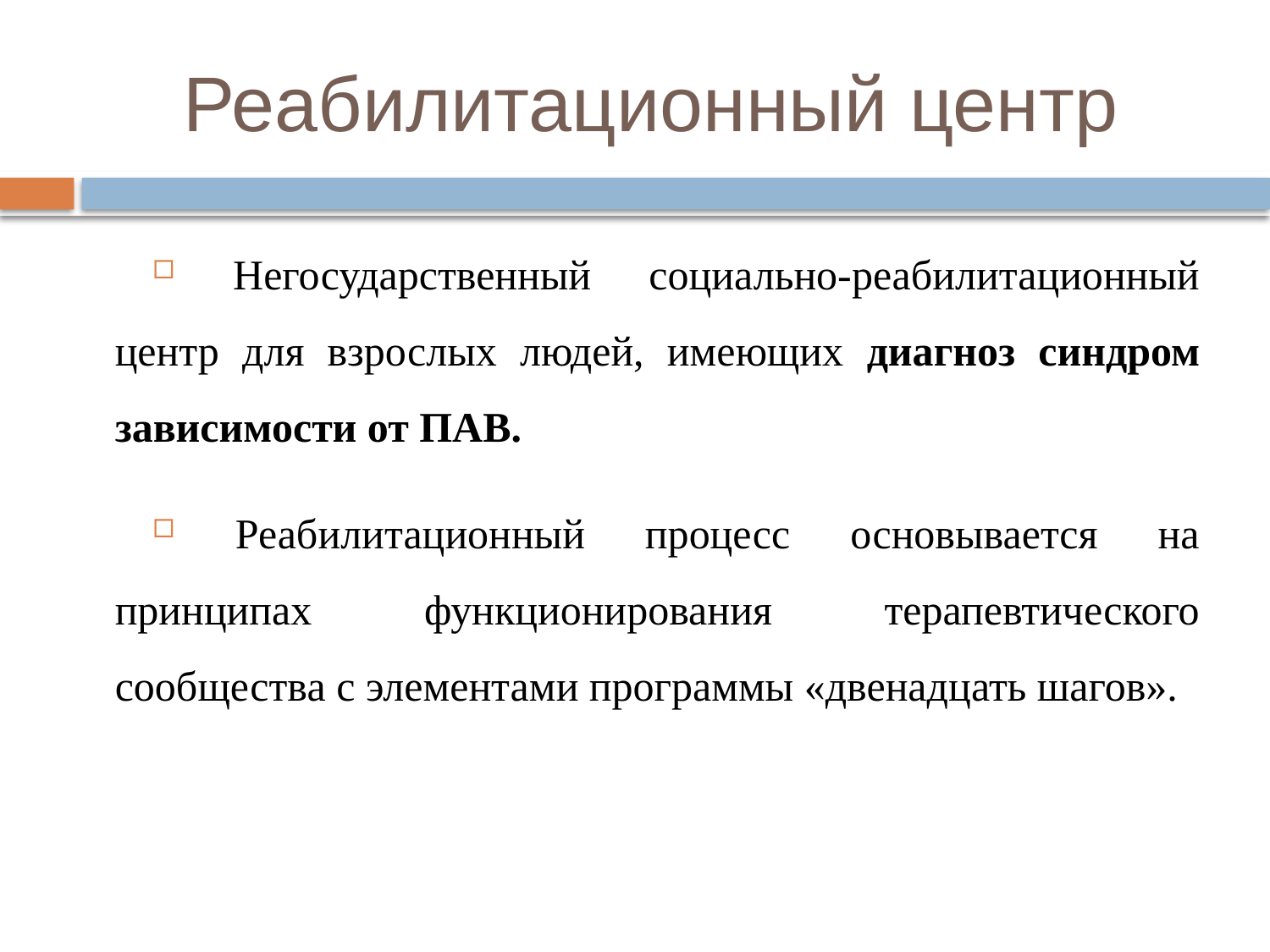

# Реабилитационный центр
 Негосударственный социально-реабилитационный центр для взрослых людей, имеющих диагноз синдром зависимости от ПАВ.
 Реабилитационный процесс основывается на принципах функционирования терапевтического сообщества с элементами программы «двенадцать шагов».